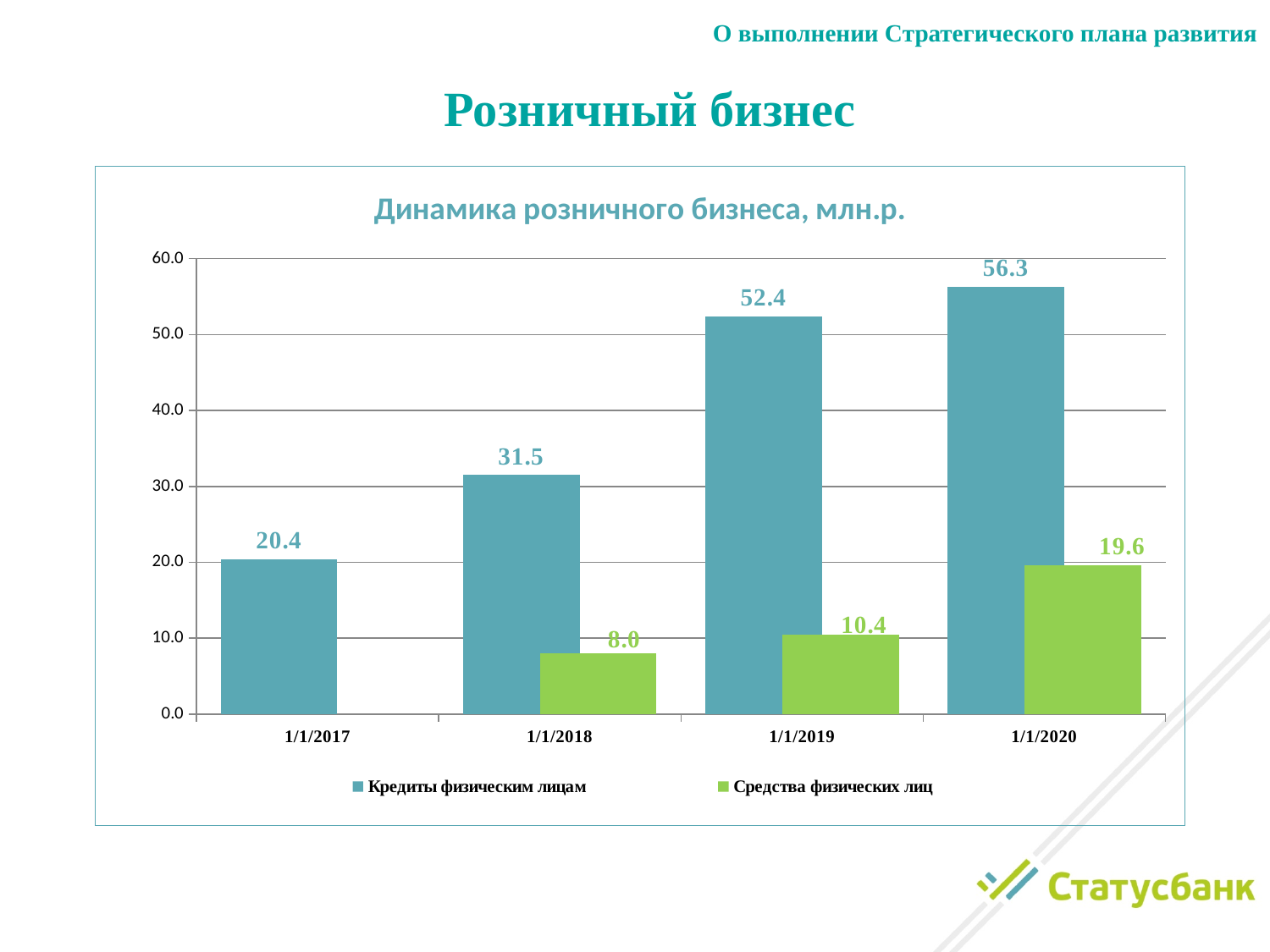

О выполнении Стратегического плана развития
Розничный бизнес

### Chart: Динамика розничного бизнеса, млн.р.

| Category | Кредиты физическим лицам | Средства физических лиц |
|---|---|---|
| 42736 | 20.4 | None |
| 43101 | 31.496 | 7.99 |
| 43466 | 52.38 | 10.446 |
| 43831 | 56.288 | 19.619 |